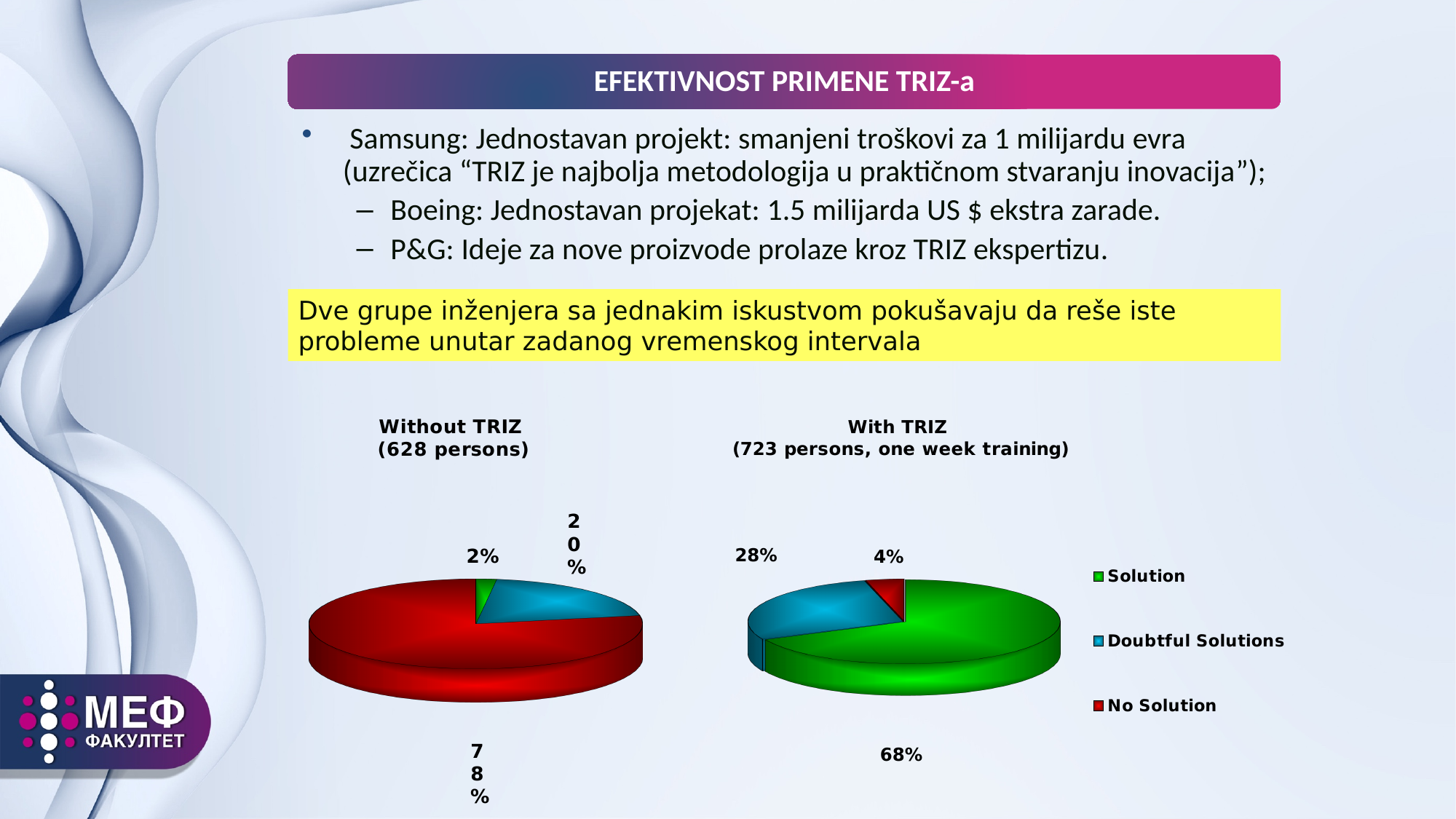

EFEKTIVNOST PRIMENE TRIZ-a
 Samsung: Jednostavan projekt: smanjeni troškovi za 1 milijardu evra (uzrečica “TRIZ je najbolja metodologija u praktičnom stvaranju inovacija”);
Boeing: Jednostavan projekat: 1.5 milijarda US $ ekstra zarade.
P&G: Ideje za nove proizvode prolaze kroz TRIZ ekspertizu.

Dve grupe inženjera sa jednakim iskustvom pokušavaju da reše iste probleme unutar zadanog vremenskog intervala

[unsupported chart]

[unsupported chart]